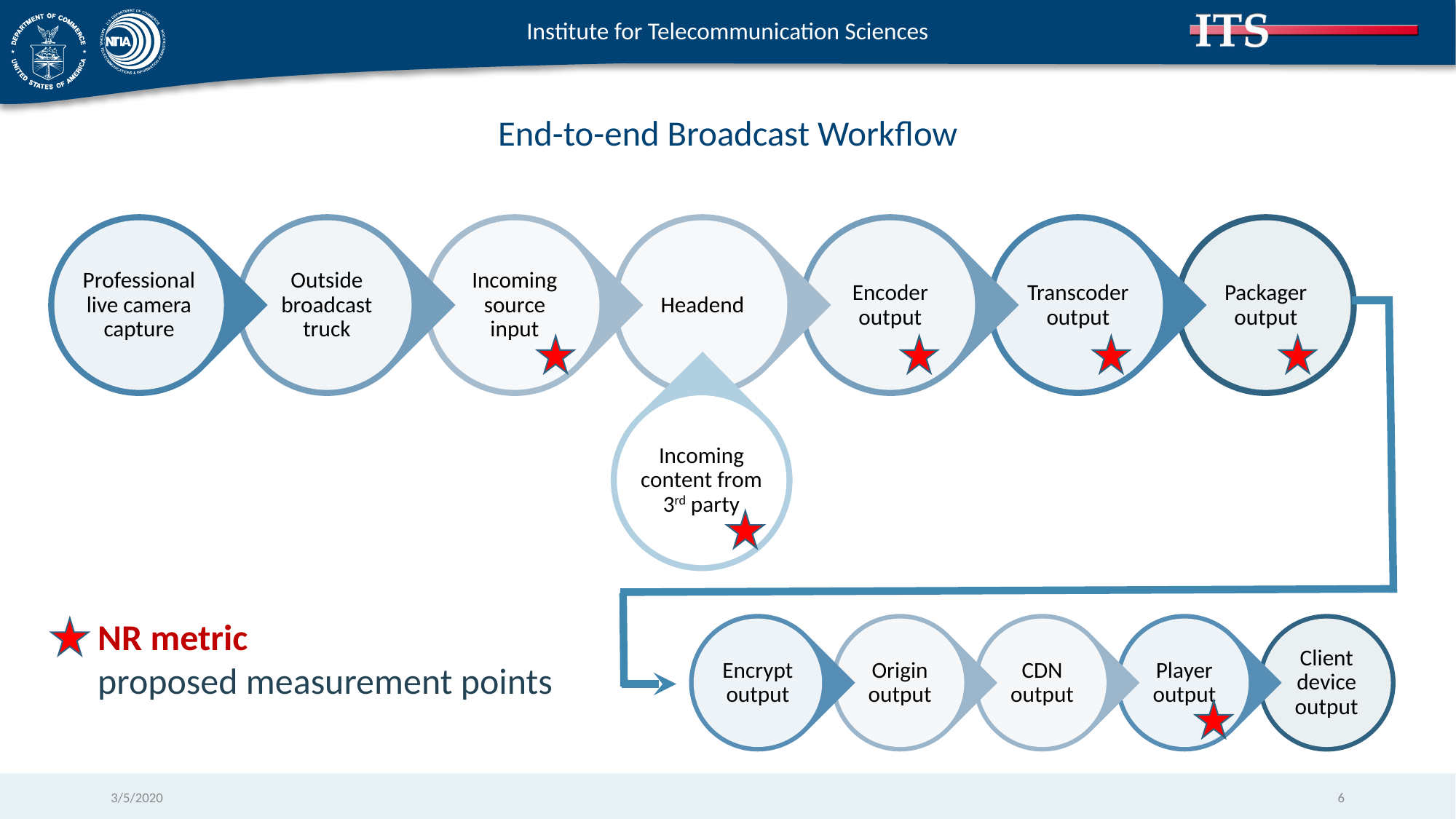

# End-to-end Broadcast Workflow
Packager output
Transcoder output
Encoder output
Headend
Incoming source input
Outside broadcast truck
Professional live camera capture

Incoming content from 3rd party
Client device output
Player output
CDN output
Origin output
Encrypt output

NR metric
proposed measurement points

3/5/2020
6